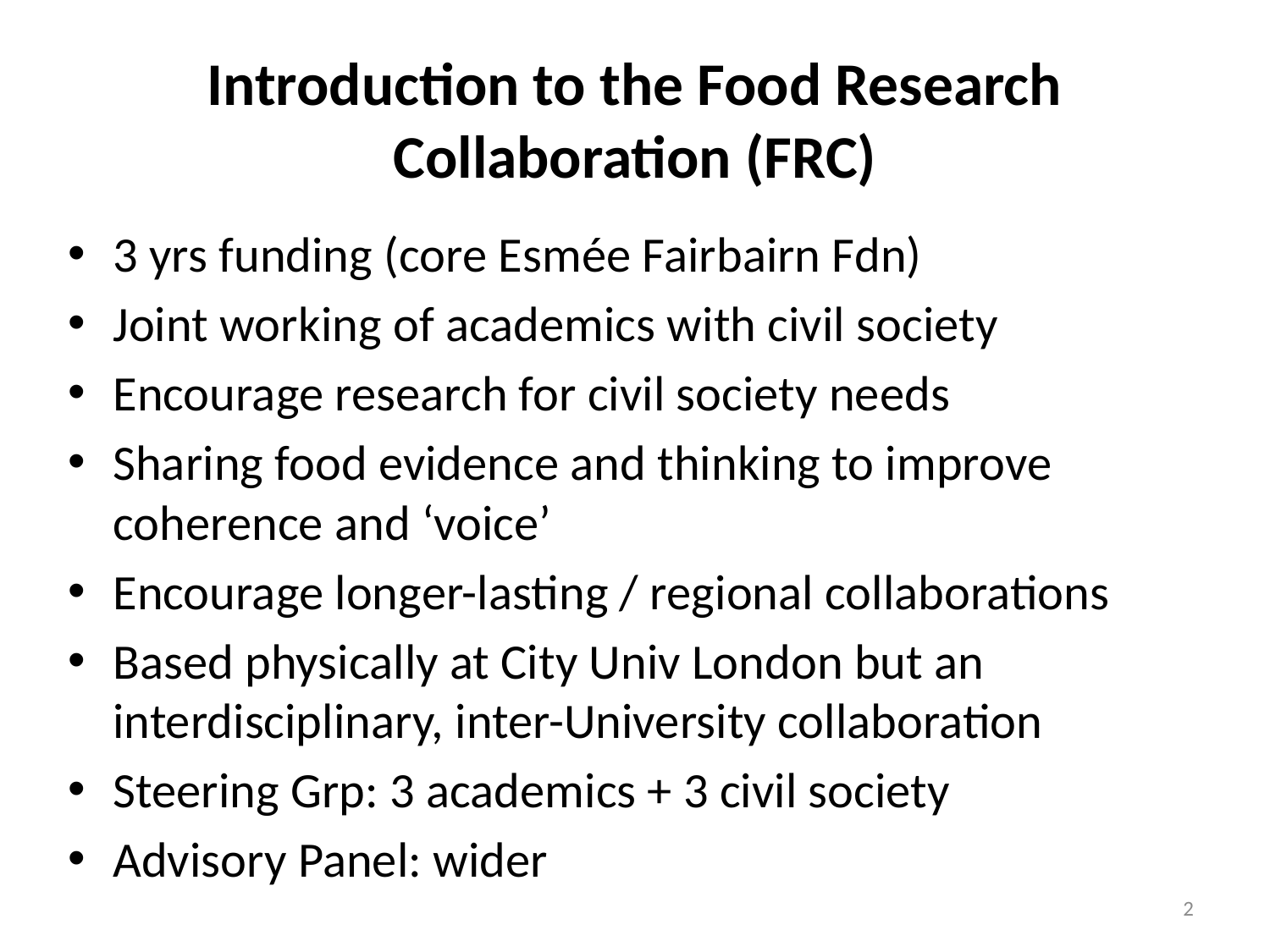

# Introduction to the Food Research Collaboration (FRC)
3 yrs funding (core Esmée Fairbairn Fdn)
Joint working of academics with civil society
Encourage research for civil society needs
Sharing food evidence and thinking to improve coherence and ‘voice’
Encourage longer-lasting / regional collaborations
Based physically at City Univ London but an interdisciplinary, inter-University collaboration
Steering Grp: 3 academics + 3 civil society
Advisory Panel: wider
2